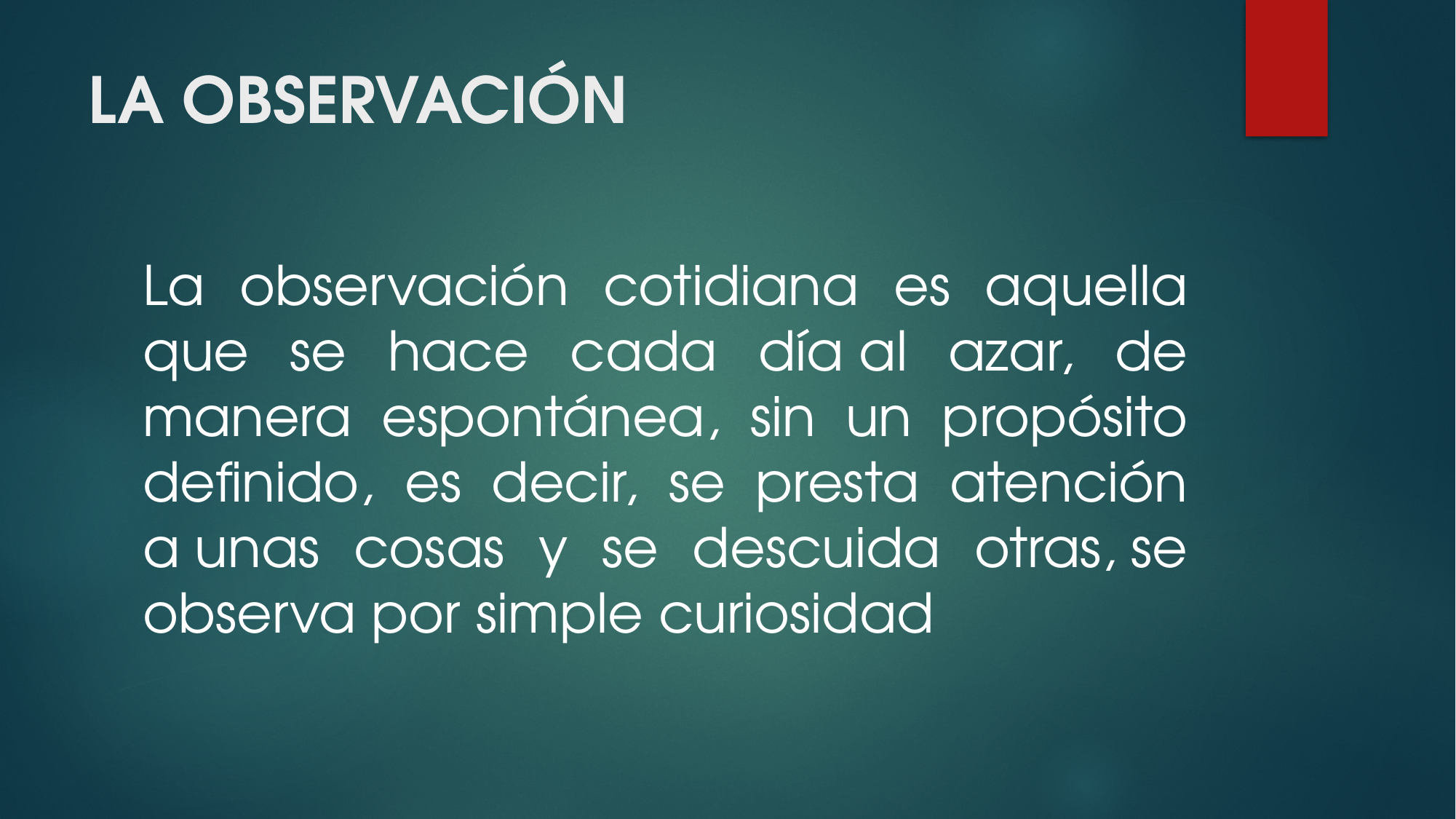

# LA OBSERVACIÓN
La observación cotidiana es aquella que se hace cada día al azar, de manera espontánea, sin un propósito definido, es decir, se presta atención a unas cosas y se descuida otras, se observa por simple curiosidad